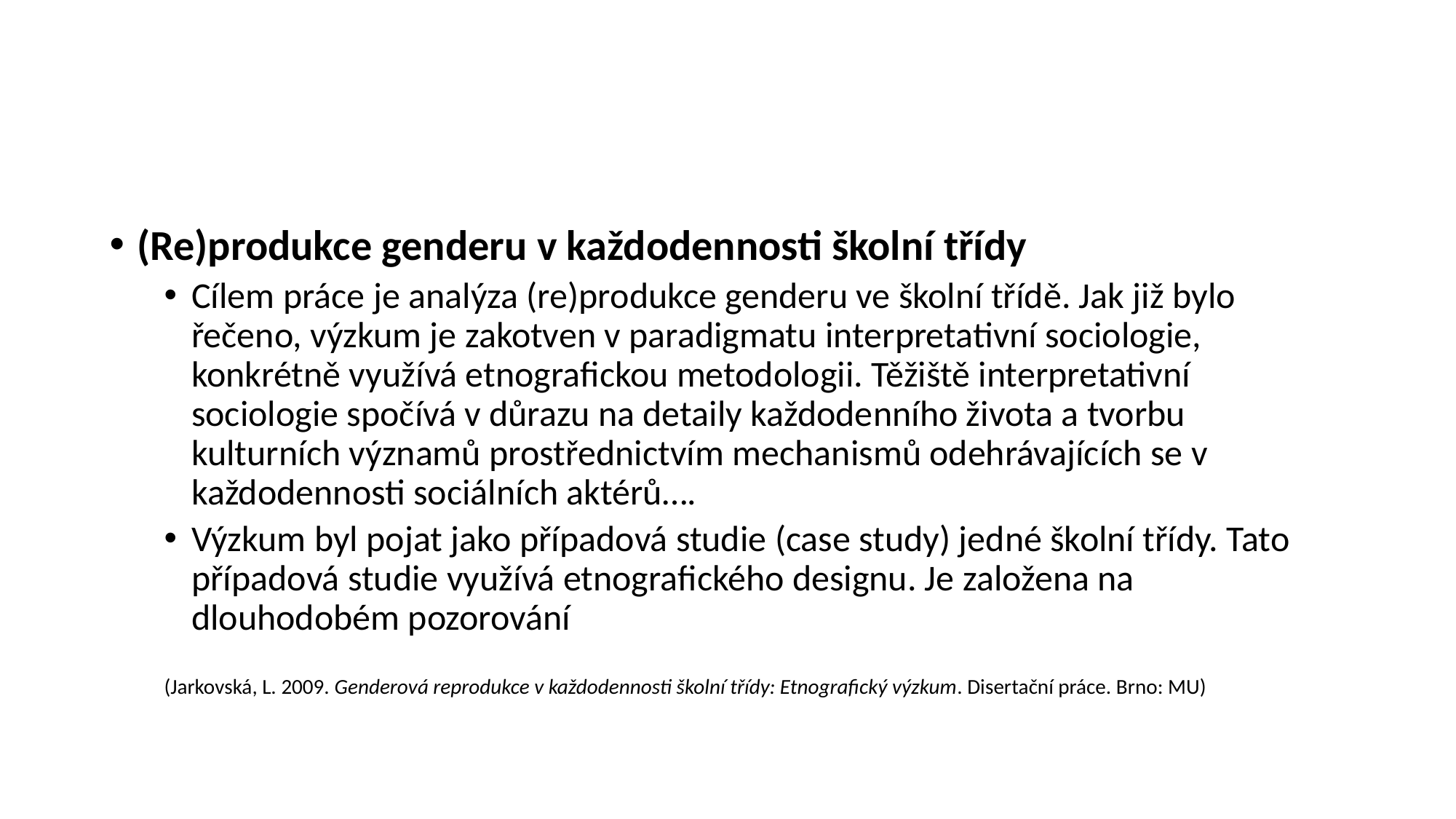

#
(Re)produkce genderu v každodennosti školní třídy
Cílem práce je analýza (re)produkce genderu ve školní třídě. Jak již bylo řečeno, výzkum je zakotven v paradigmatu interpretativní sociologie, konkrétně využívá etnografickou metodologii. Těžiště interpretativní sociologie spočívá v důrazu na detaily každodenního života a tvorbu kulturních významů prostřednictvím mechanismů odehrávajících se v každodennosti sociálních aktérů….
Výzkum byl pojat jako případová studie (case study) jedné školní třídy. Tato případová studie využívá etnografického designu. Je založena na dlouhodobém pozorování

(Jarkovská, L. 2009. Genderová reprodukce v každodennosti školní třídy: Etnografický výzkum. Disertační práce. Brno: MU)